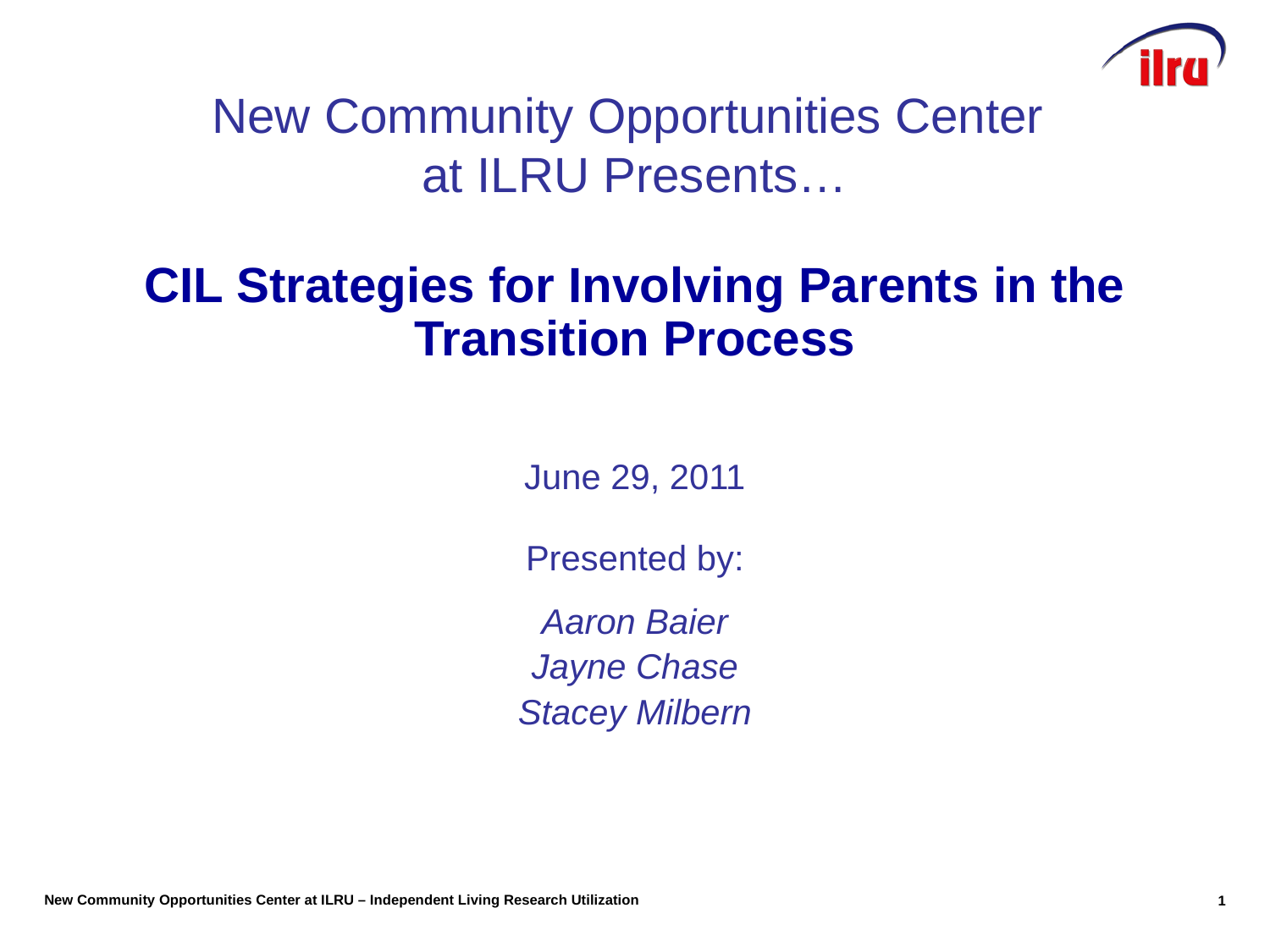

New Community Opportunities Center
at ILRU Presents…
CIL Strategies for Involving Parents in the Transition Process

June 29, 2011

Presented by:

Aaron Baier
Jayne Chase
Stacey Milbern

1